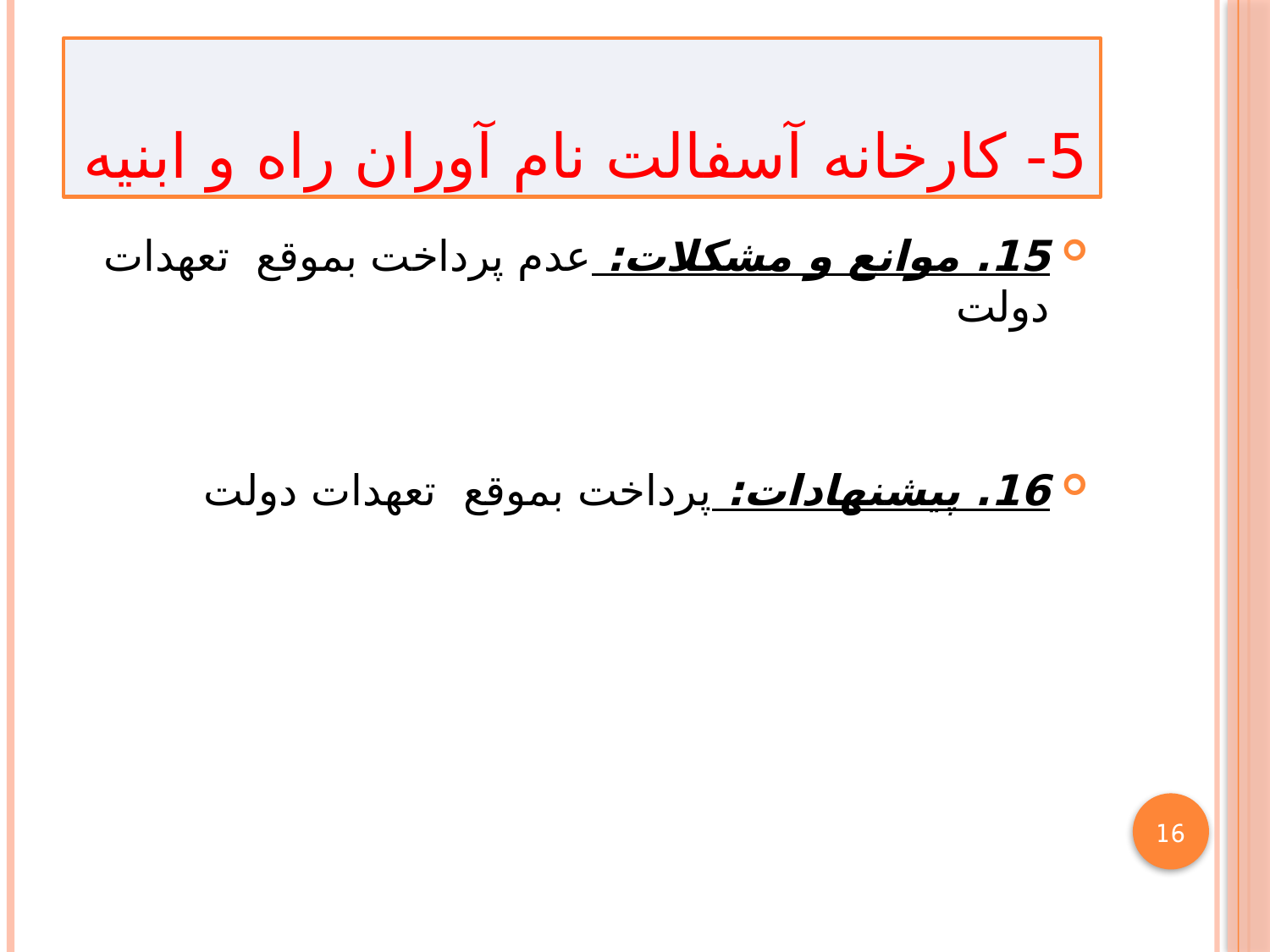

# 5- کارخانه آسفالت نام آوران راه و ابنیه
15. موانع و مشکلات: عدم پرداخت بموقع  تعهدات دولت

16. پیشنهادات: پرداخت بموقع  تعهدات دولت

16